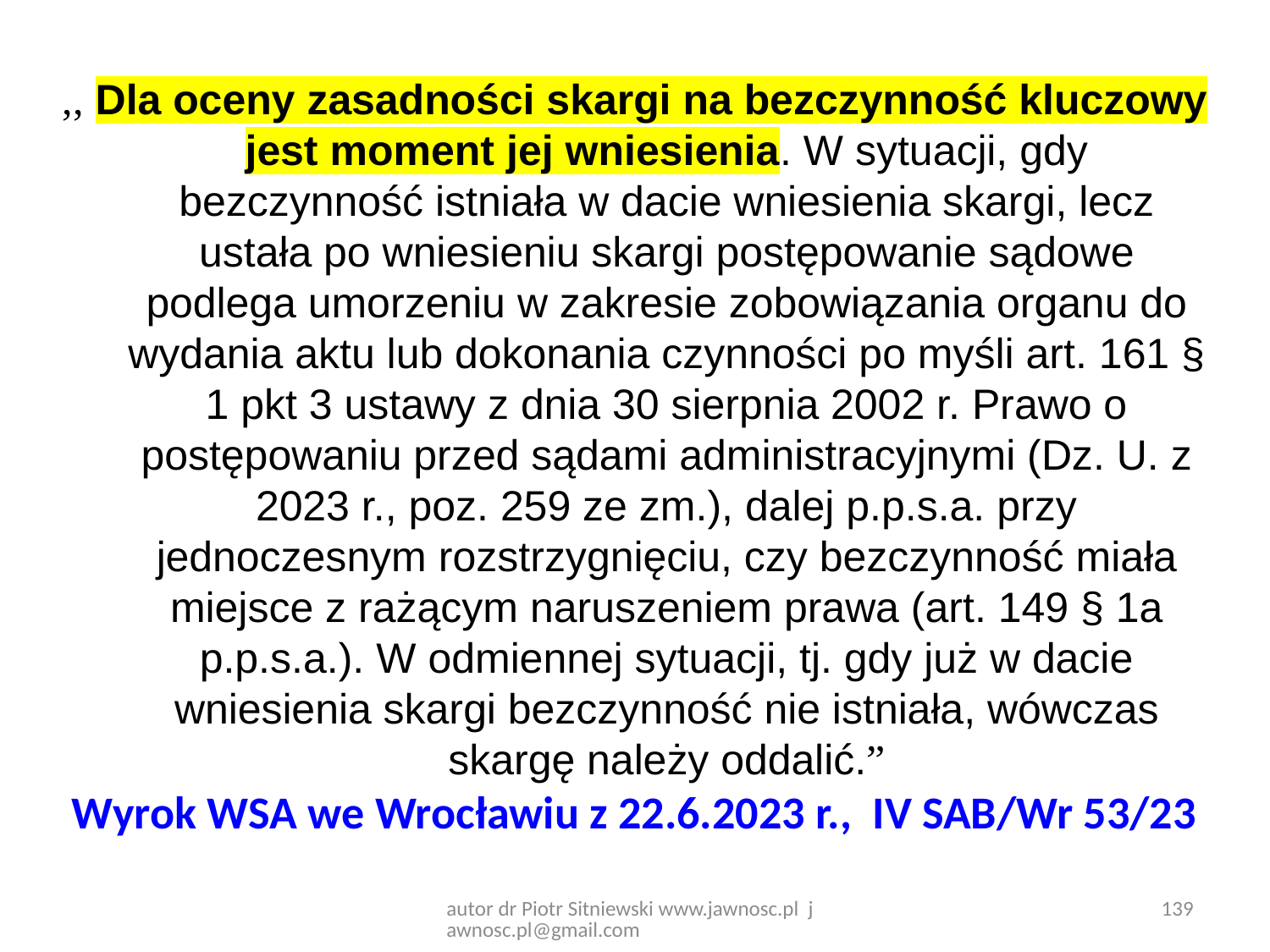

,, Dla oceny zasadności skargi na bezczynność kluczowy jest moment jej wniesienia. W sytuacji, gdy bezczynność istniała w dacie wniesienia skargi, lecz ustała po wniesieniu skargi postępowanie sądowe podlega umorzeniu w zakresie zobowiązania organu do wydania aktu lub dokonania czynności po myśli art. 161 § 1 pkt 3 ustawy z dnia 30 sierpnia 2002 r. Prawo o postępowaniu przed sądami administracyjnymi (Dz. U. z 2023 r., poz. 259 ze zm.), dalej p.p.s.a. przy jednoczesnym rozstrzygnięciu, czy bezczynność miała miejsce z rażącym naruszeniem prawa (art. 149 § 1a p.p.s.a.). W odmiennej sytuacji, tj. gdy już w dacie wniesienia skargi bezczynność nie istniała, wówczas skargę należy oddalić.”
Wyrok WSA we Wrocławiu z 22.6.2023 r.,  IV SAB/Wr 53/23
autor dr Piotr Sitniewski www.jawnosc.pl  jawnosc.pl@gmail.com
139